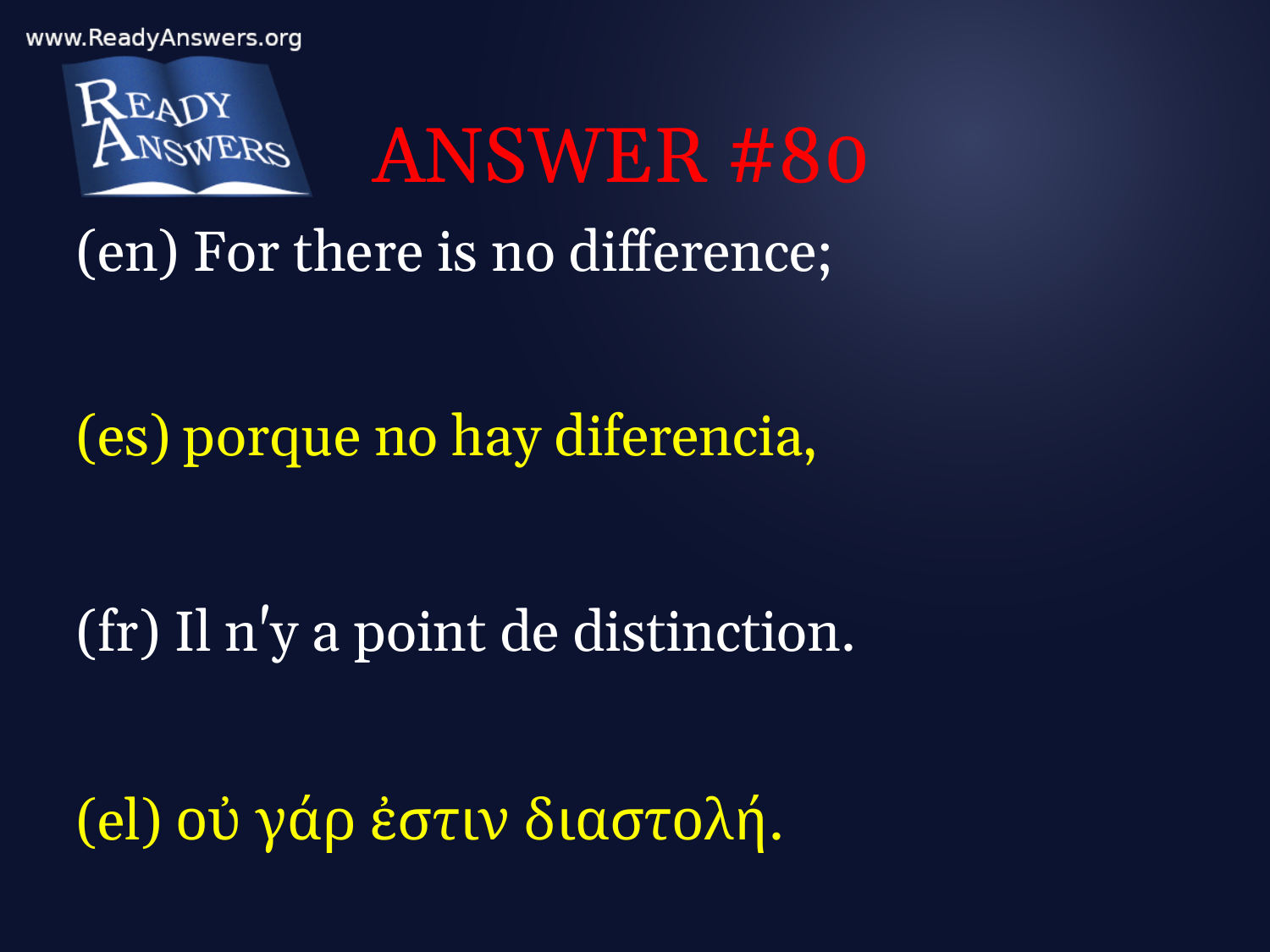

# ANSWER #80
(en) For there is no difference;
(es) porque no hay diferencia,
(fr) Il n'y a point de distinction.
(el) οὐ γάρ ἐστιν διαστολή.